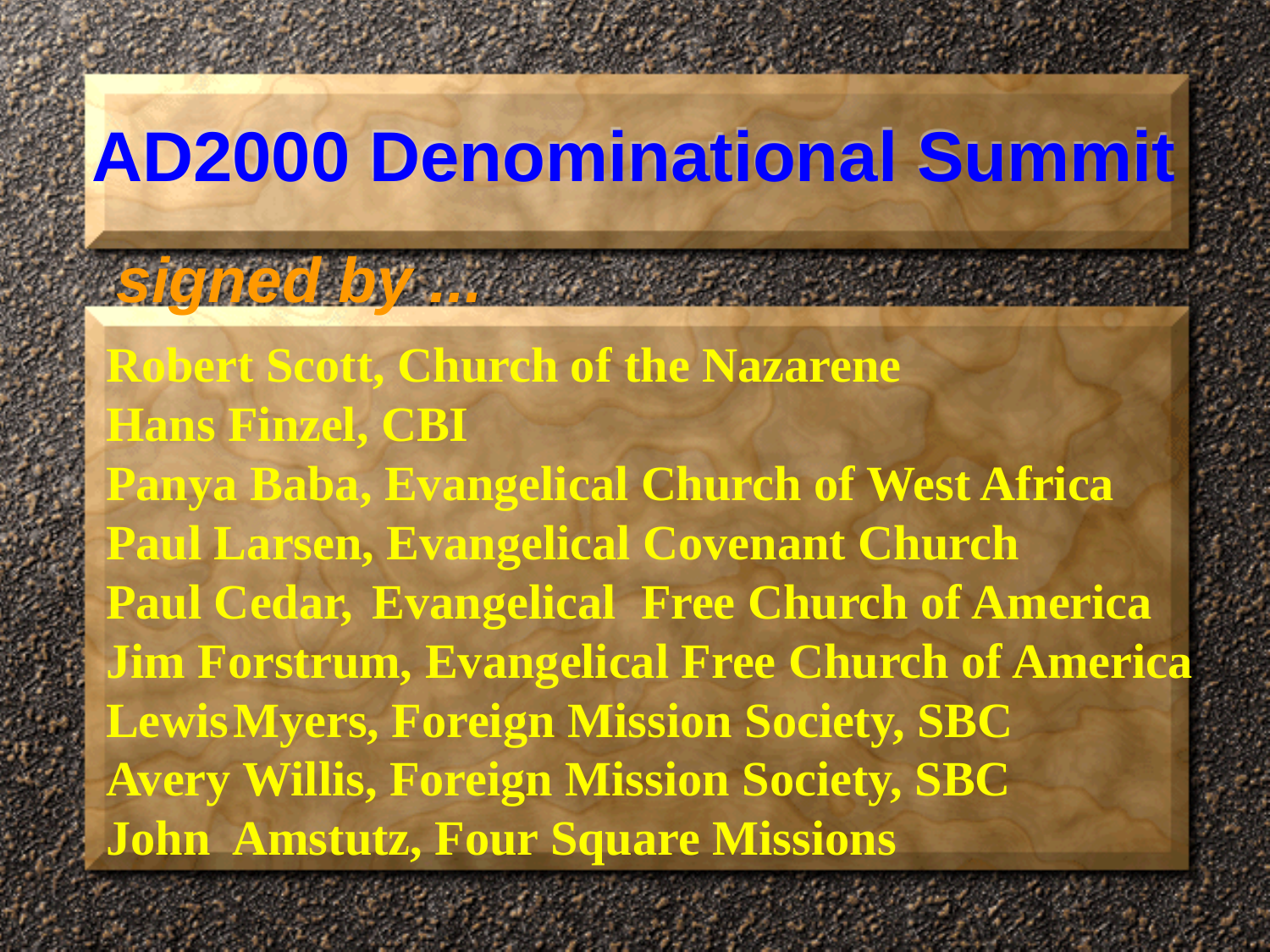

# AD2000 Denominational Summit
signed by ...
Robert Scott, Church of the Nazarene
Hans Finzel, CBI
Panya Baba, Evangelical Church of West Africa
Paul Larsen, Evangelical Covenant Church
Paul Cedar,	 Evangelical  Free Church of America
Jim Forstrum, Evangelical Free Church of America
Lewis	Myers, Foreign Mission Society, SBC
Avery Willis, Foreign Mission Society, SBC
John  Amstutz, Four Square Missions